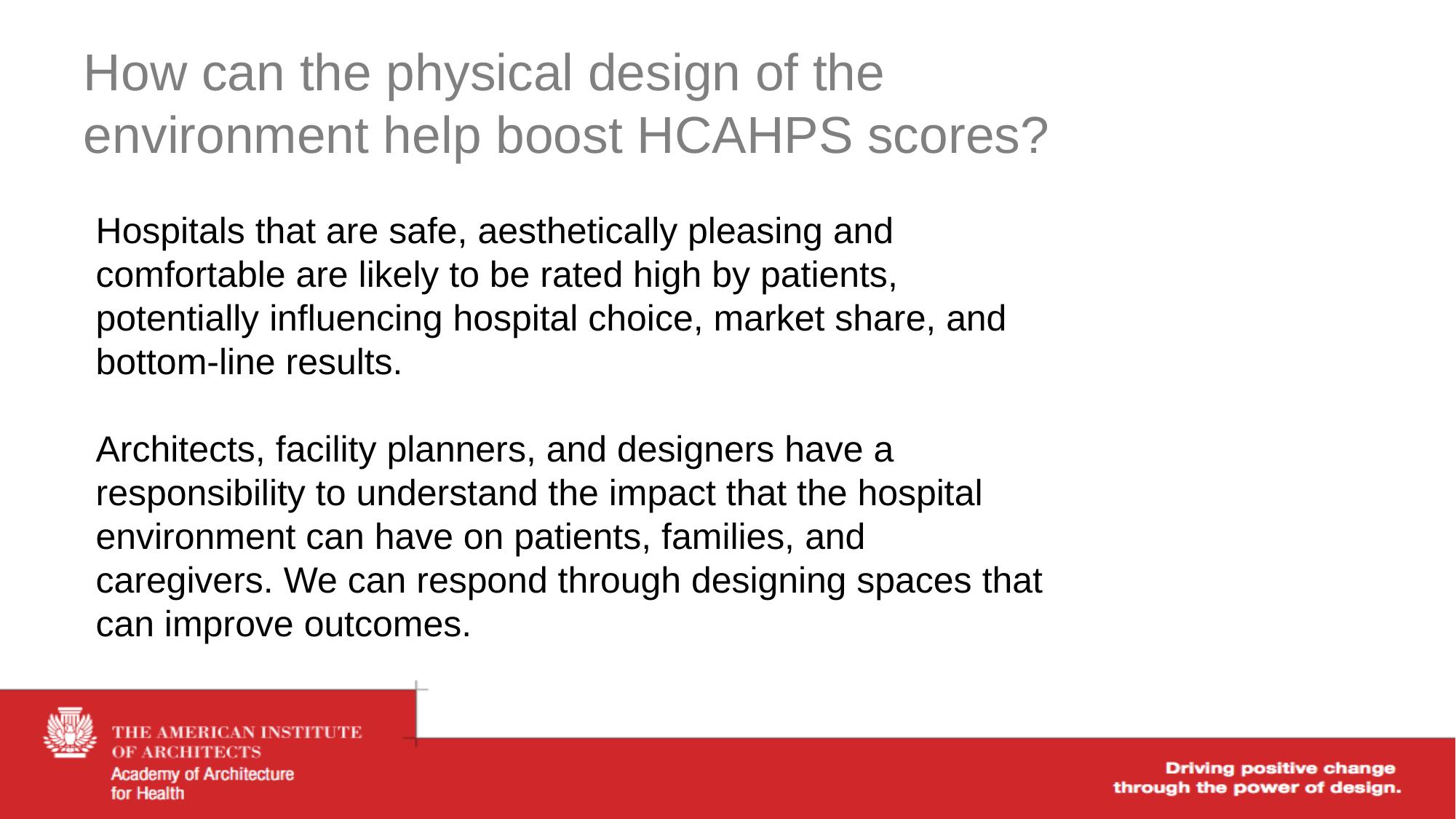

# How can the physical design of the environment help boost HCAHPS scores?
Hospitals that are safe, aesthetically pleasing and comfortable are likely to be rated high by patients, potentially influencing hospital choice, market share, and bottom-line results.

Architects, facility planners, and designers have a responsibility to understand the impact that the hospital environment can have on patients, families, and caregivers. We can respond through designing spaces that can improve outcomes.